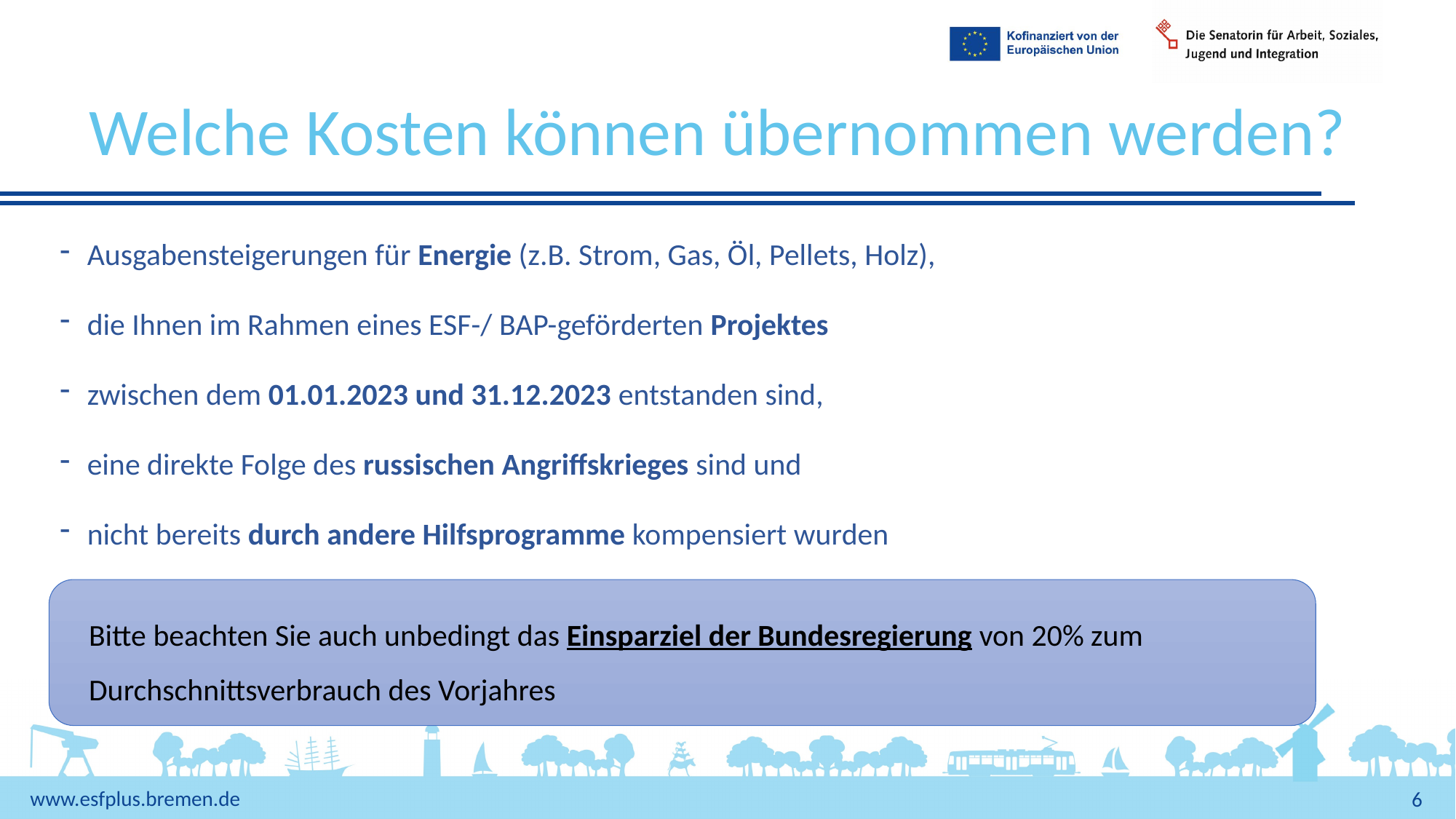

# Welche Kosten können übernommen werden?
Ausgabensteigerungen für Energie (z.B. Strom, Gas, Öl, Pellets, Holz),
die Ihnen im Rahmen eines ESF-/ BAP-geförderten Projektes
zwischen dem 01.01.2023 und 31.12.2023 entstanden sind,
eine direkte Folge des russischen Angriffskrieges sind und
nicht bereits durch andere Hilfsprogramme kompensiert wurden

Bitte beachten Sie auch unbedingt das Einsparziel der Bundesregierung von 20% zum Durchschnittsverbrauch des Vorjahres